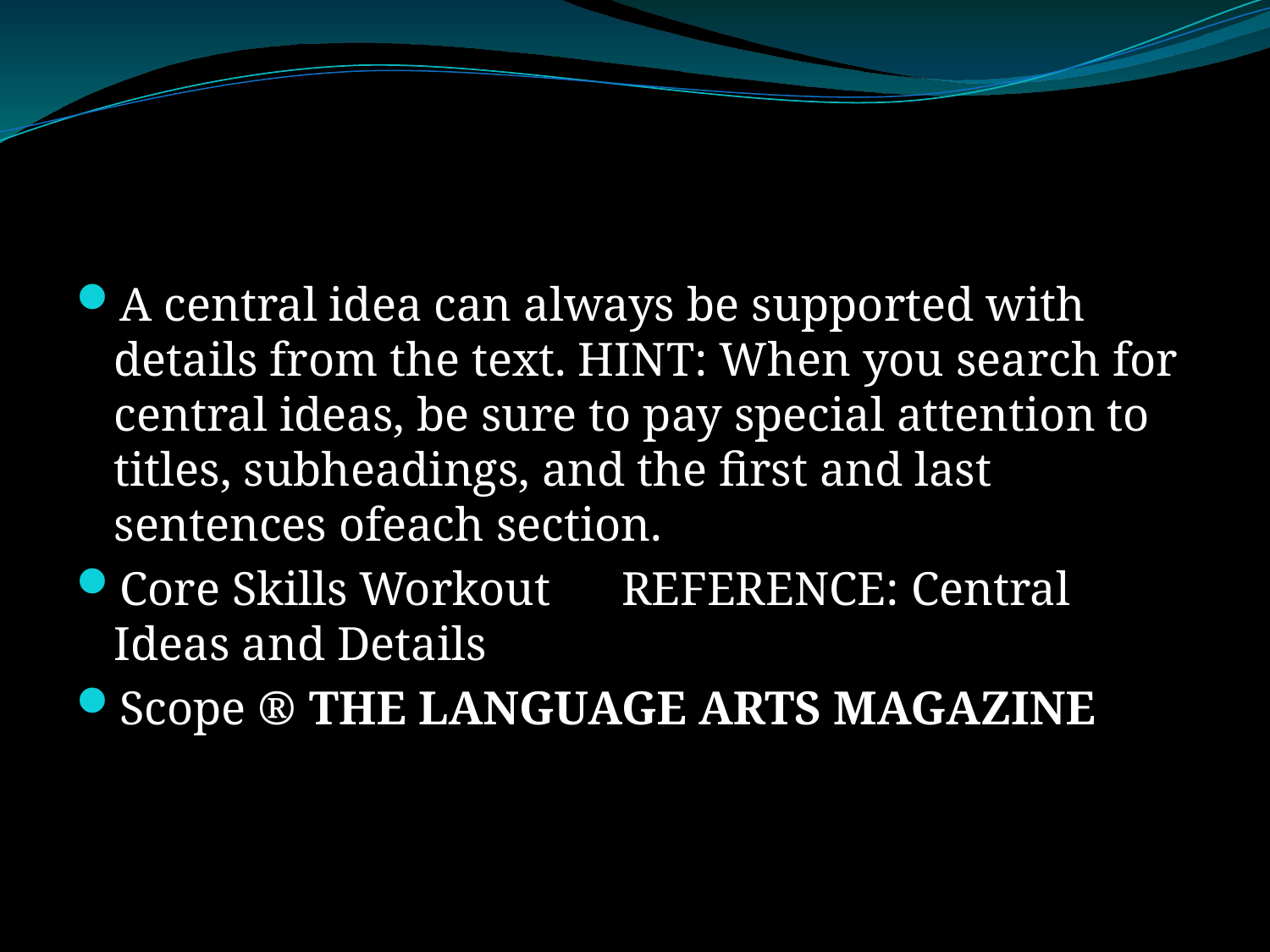

#
A central idea can always be supported with details from the text. HINT: When you search for central ideas, be sure to pay special attention to titles, subheadings, and the first and last sentences ofeach section.
Core Skills Workout      REFERENCE: Central Ideas and Details
Scope ® THE LANGUAGE ARTS MAGAZINE